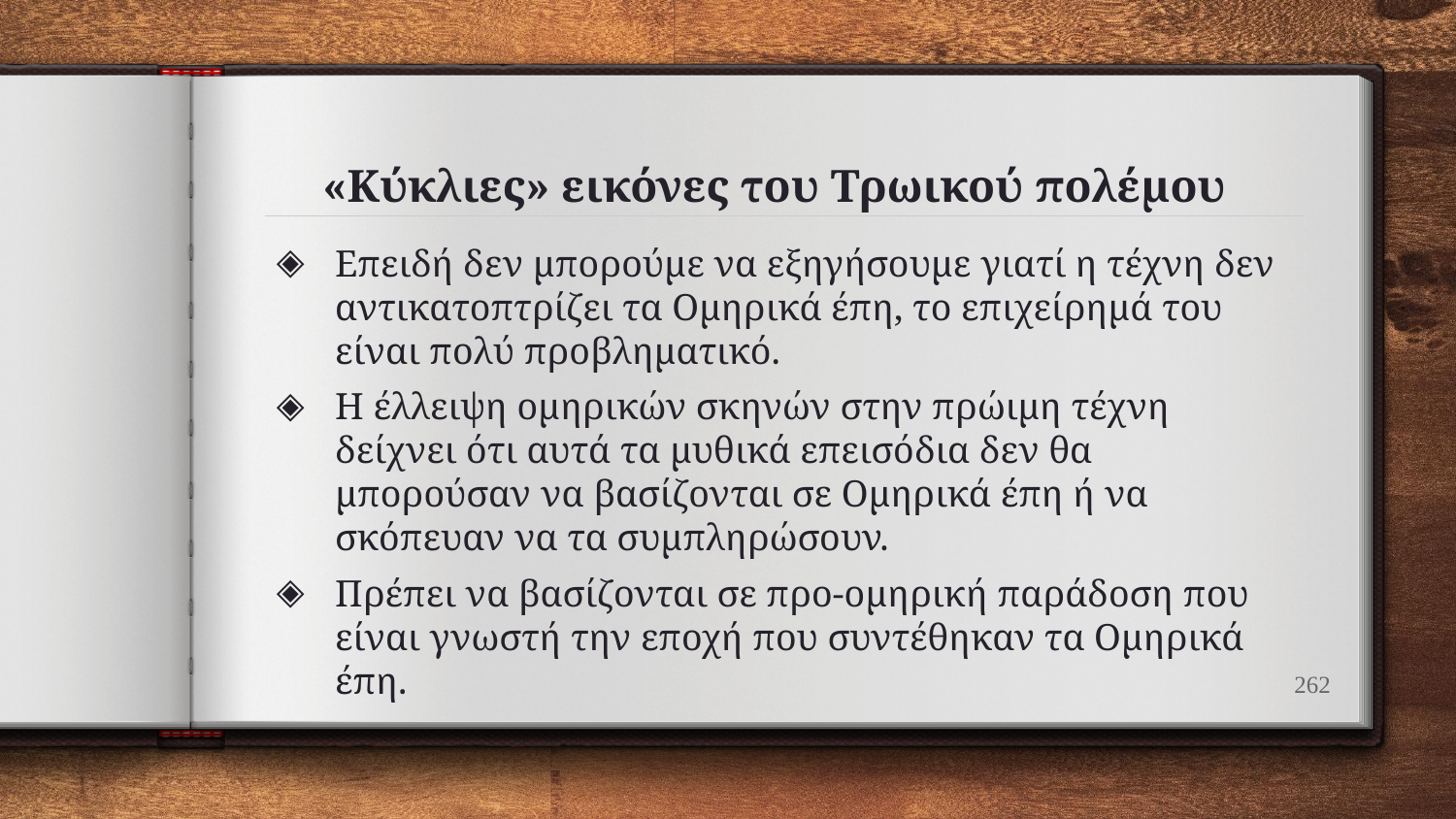

# «Κύκλιες» εικόνες του Τρωικού πολέμου
Επειδή δεν μπορούμε να εξηγήσουμε γιατί η τέχνη δεν αντικατοπτρίζει τα Ομηρικά έπη, το επιχείρημά του είναι πολύ προβληματικό.
Η έλλειψη ομηρικών σκηνών στην πρώιμη τέχνη δείχνει ότι αυτά τα μυθικά επεισόδια δεν θα μπορούσαν να βασίζονται σε Ομηρικά έπη ή να σκόπευαν να τα συμπληρώσουν.
Πρέπει να βασίζονται σε προ-ομηρική παράδοση που είναι γνωστή την εποχή που συντέθηκαν τα Ομηρικά έπη.

262